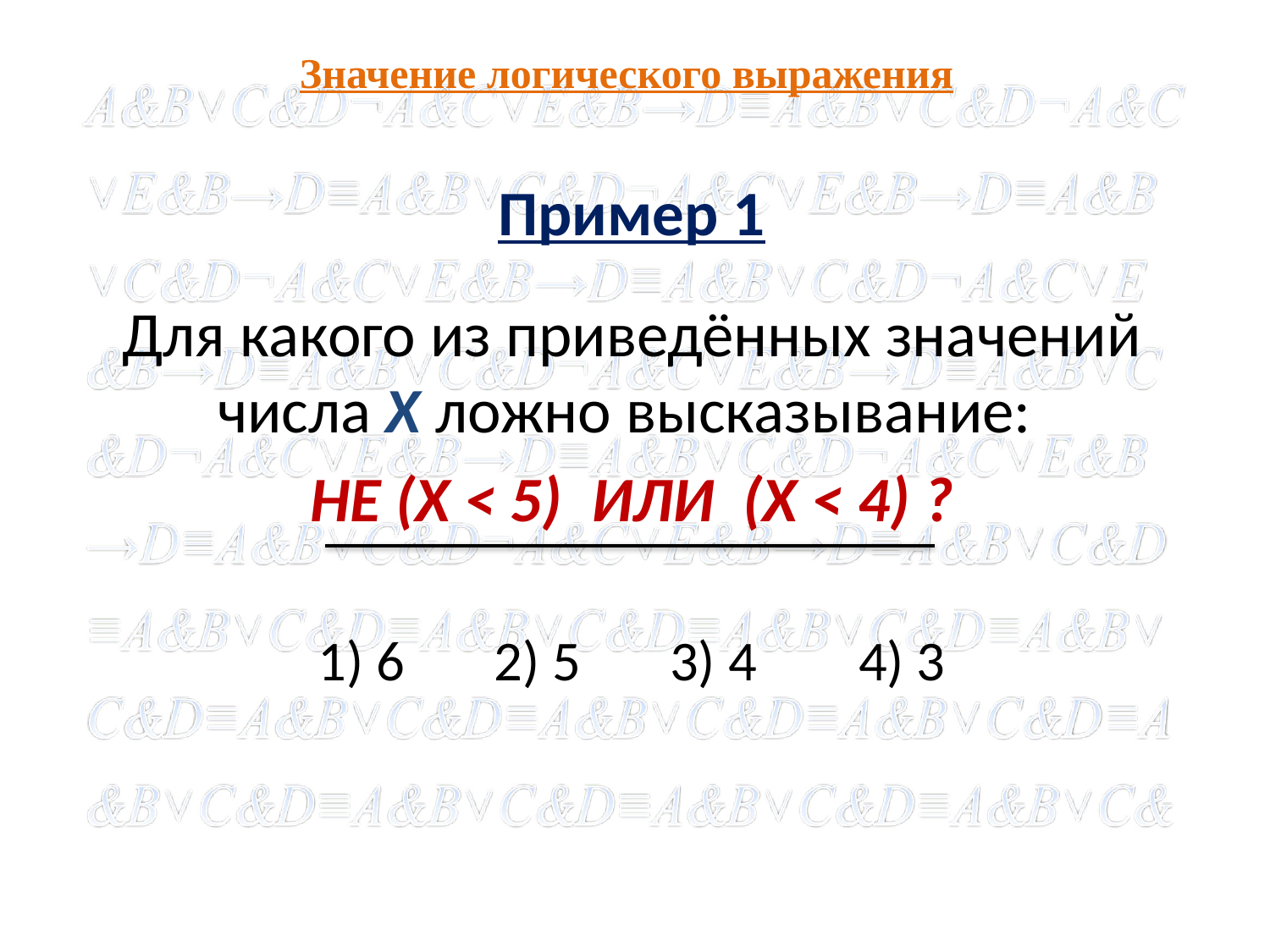

# Значение логического выражения
Пример 1
Для ка­ко­го из приведённых зна­че­ний числа X ложно высказывание:
НЕ (X < 5)  ИЛИ  (X < 4) ?

1) 6       2) 5       3) 4        4) 3